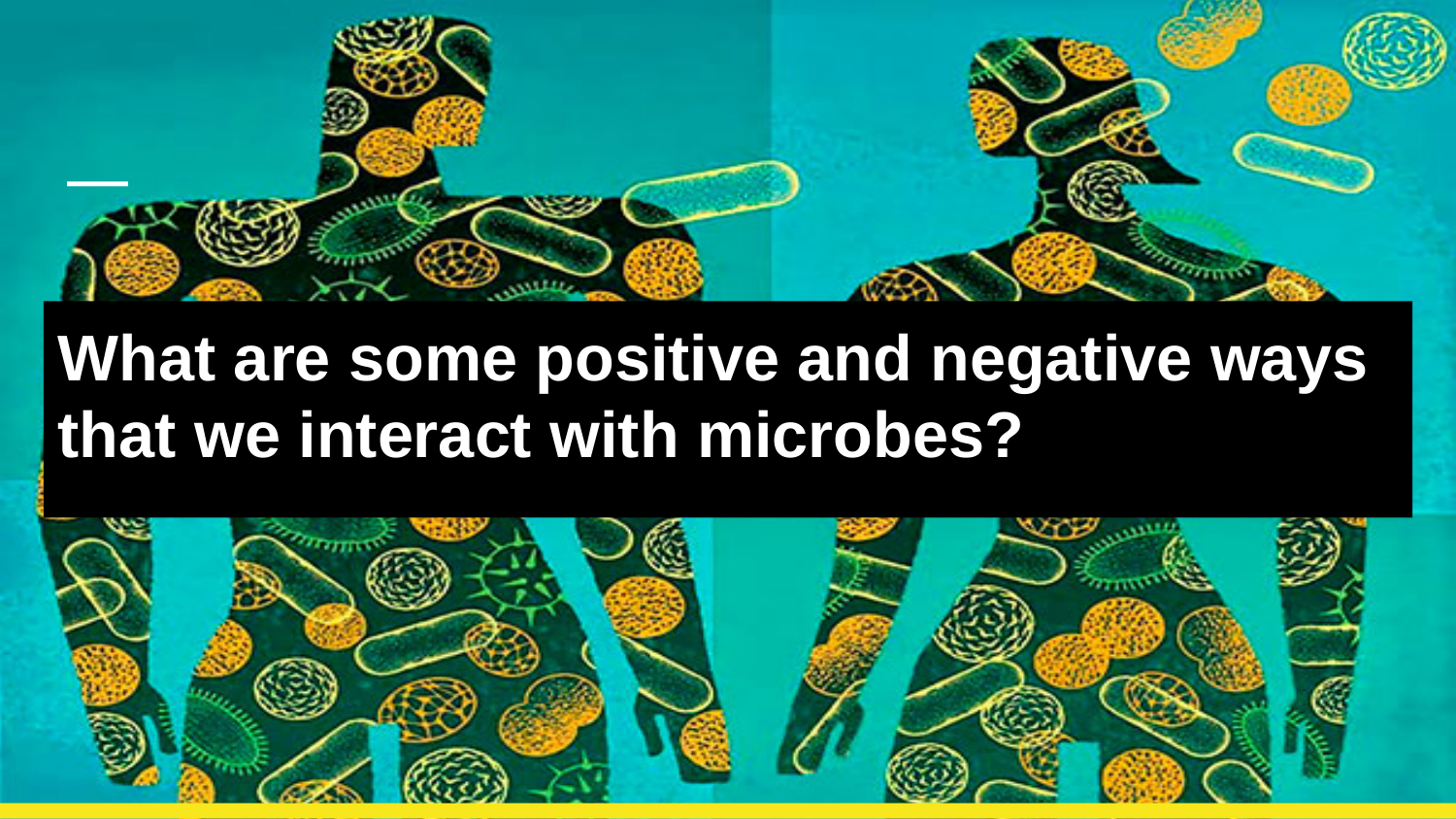

# What are some positive and negative ways that we interact with microbes?